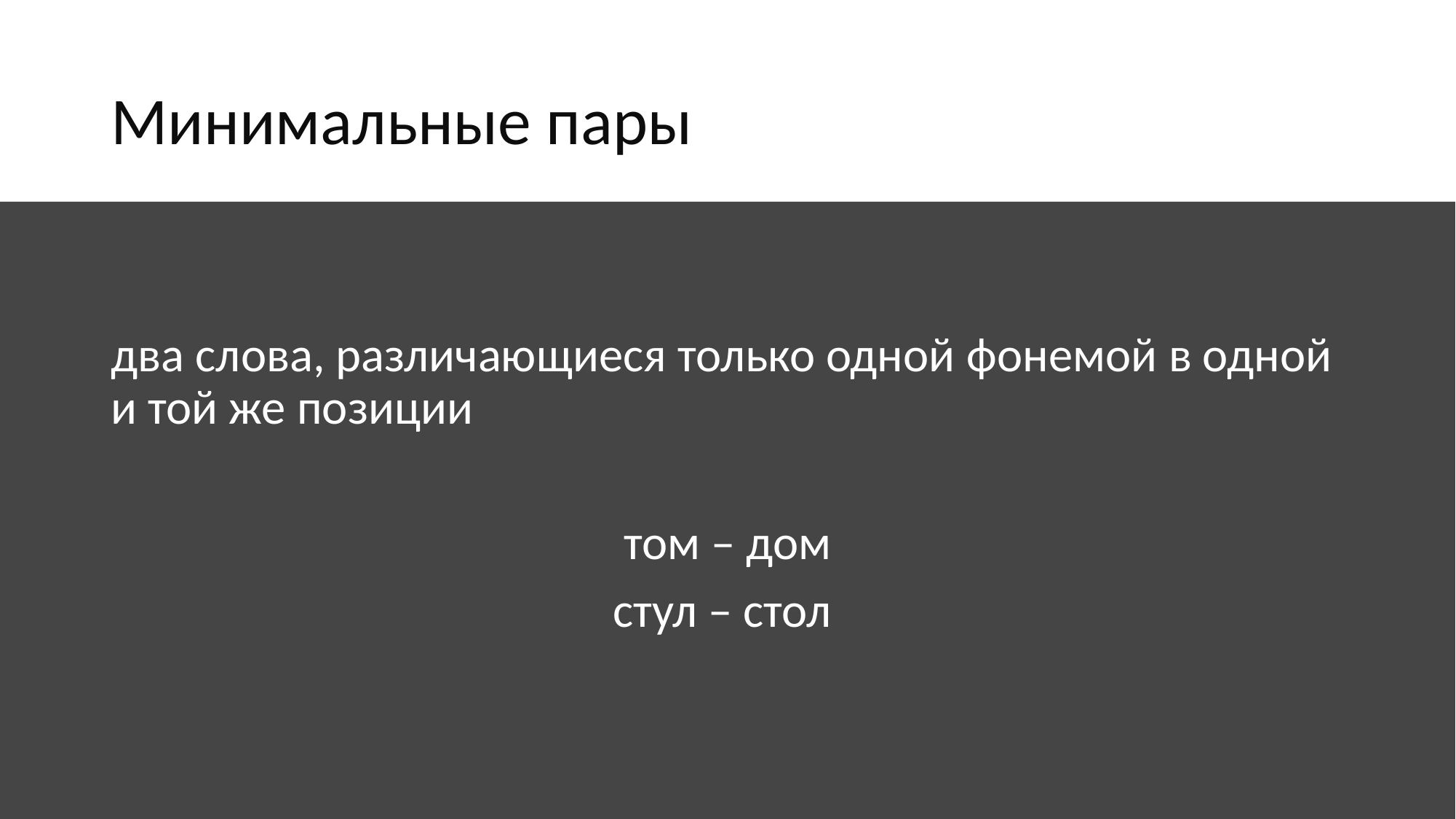

# Минимальные пары

два слова, различающиеся только одной фонемой в одной и той же позиции

том – дом
стул – стол